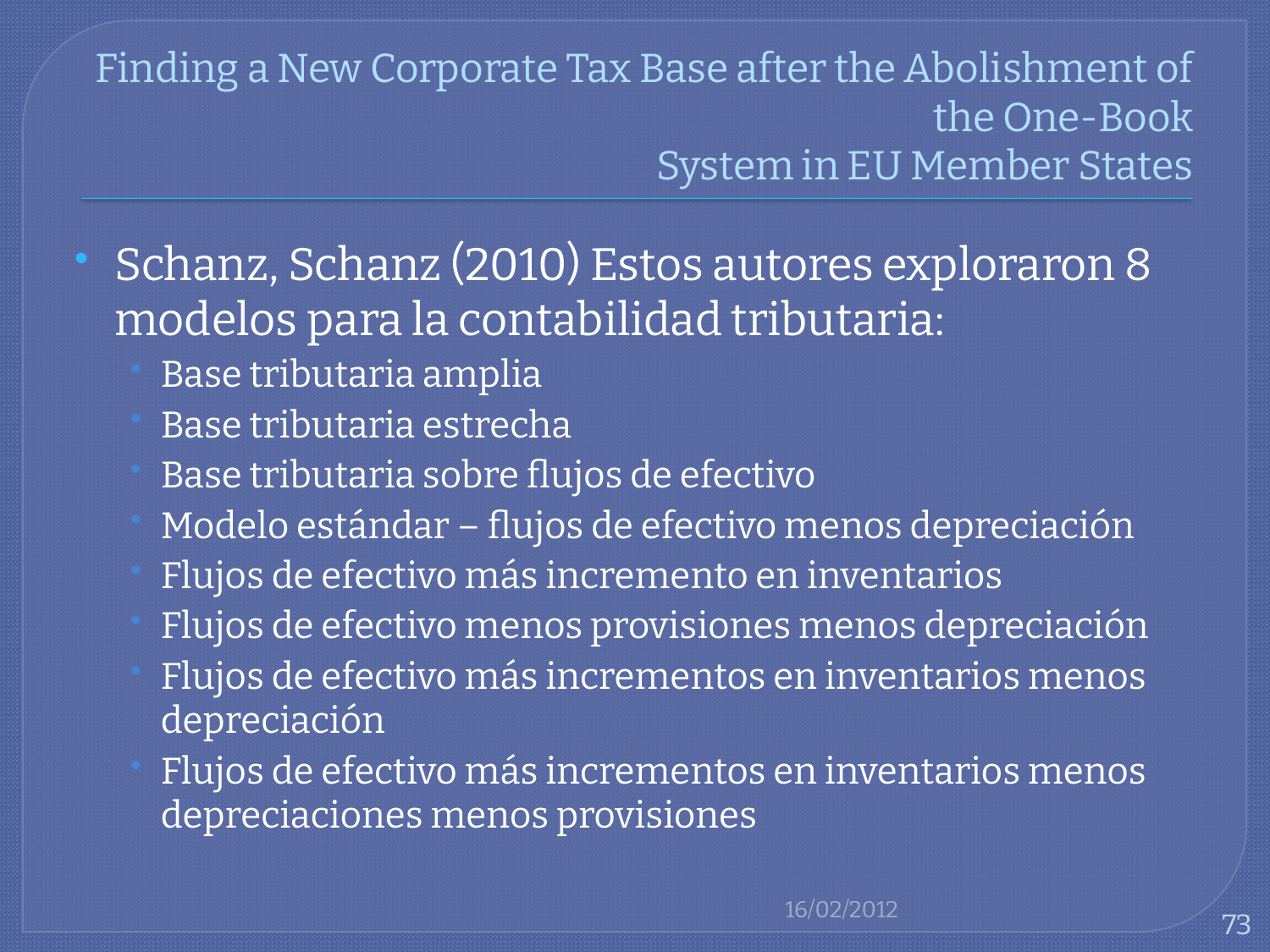

# Finding a New Corporate Tax Base after the Abolishment of the One-Book System in EU Member States
Schanz, Schanz (2010) Estos autores exploraron 8 modelos para la contabilidad tributaria:
Base tributaria amplia
Base tributaria estrecha
Base tributaria sobre flujos de efectivo
Modelo estándar – flujos de efectivo menos depreciación
Flujos de efectivo más incremento en inventarios
Flujos de efectivo menos provisiones menos depreciación
Flujos de efectivo más incrementos en inventarios menos depreciación
Flujos de efectivo más incrementos en inventarios menos depreciaciones menos provisiones
16/02/2012
73